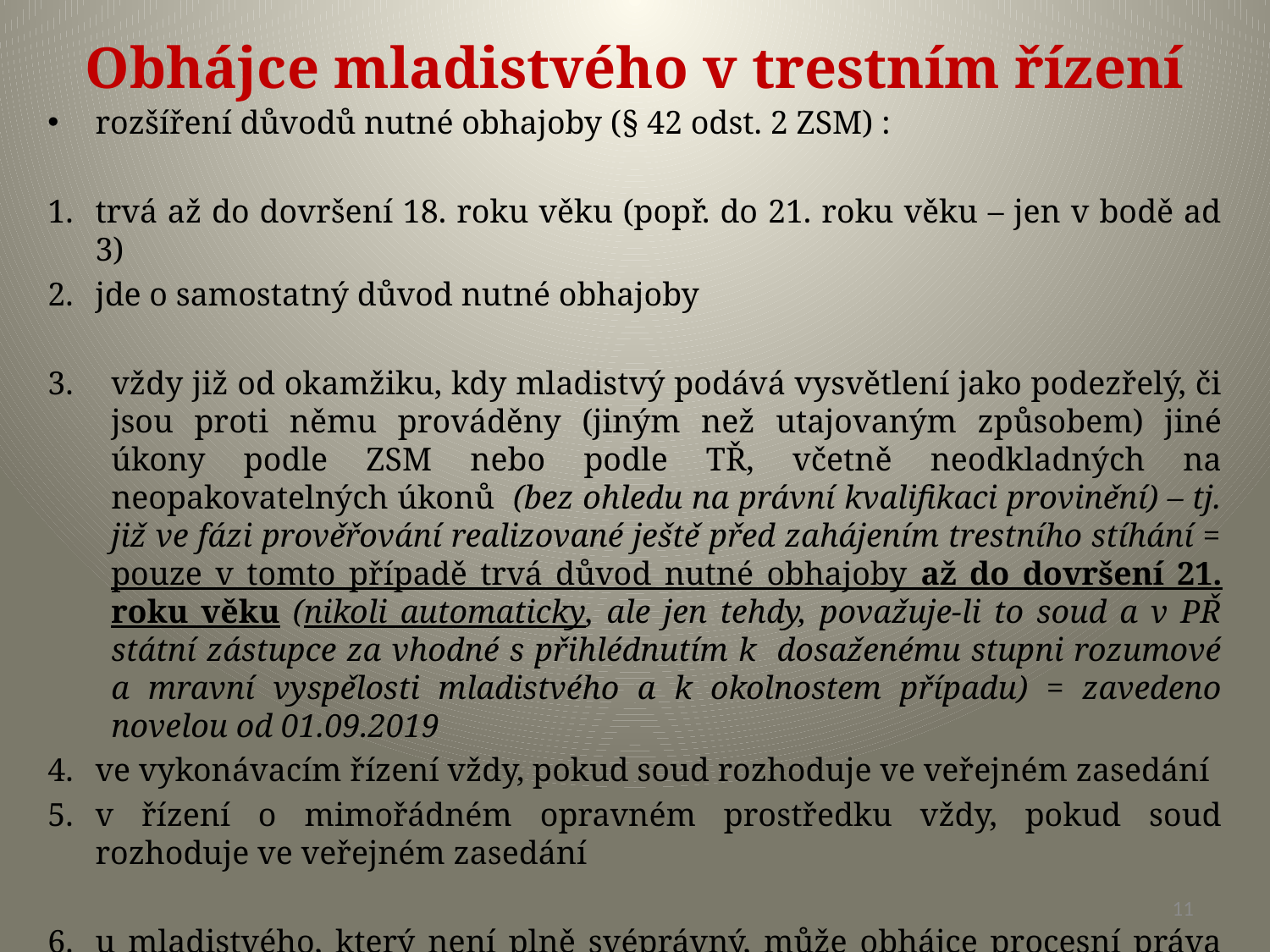

# Obhájce mladistvého v trestním řízení
rozšíření důvodů nutné obhajoby (§ 42 odst. 2 ZSM) :

trvá až do dovršení 18. roku věku (popř. do 21. roku věku – jen v bodě ad 3)
jde o samostatný důvod nutné obhajoby

vždy již od okamžiku, kdy mladistvý podává vysvětlení jako podezřelý, či jsou proti němu prováděny (jiným než utajovaným způsobem) jiné úkony podle ZSM nebo podle TŘ, včetně neodkladných na neopakovatelných úkonů  (bez ohledu na právní kvalifikaci provinění) – tj. již ve fázi prověřování realizované ještě před zahájením trestního stíhání = pouze v tomto případě trvá důvod nutné obhajoby až do dovršení 21. roku věku (nikoli automaticky, ale jen tehdy, považuje-li to soud a v PŘ státní zástupce za vhodné s přihlédnutím k  dosaženému stupni rozumové a mravní vyspělosti mladistvého a k okolnostem případu) = zavedeno novelou od 01.09.2019
ve vykonávacím řízení vždy, pokud soud rozhoduje ve veřejném zasedání
v řízení o mimořádném opravném prostředku vždy, pokud soud rozhoduje ve veřejném zasedání

u mladistvého, který není plně svéprávný, může obhájce procesní práva vykonávat i proti jeho vůli (vždy však ve prospěch mladistvého)

11